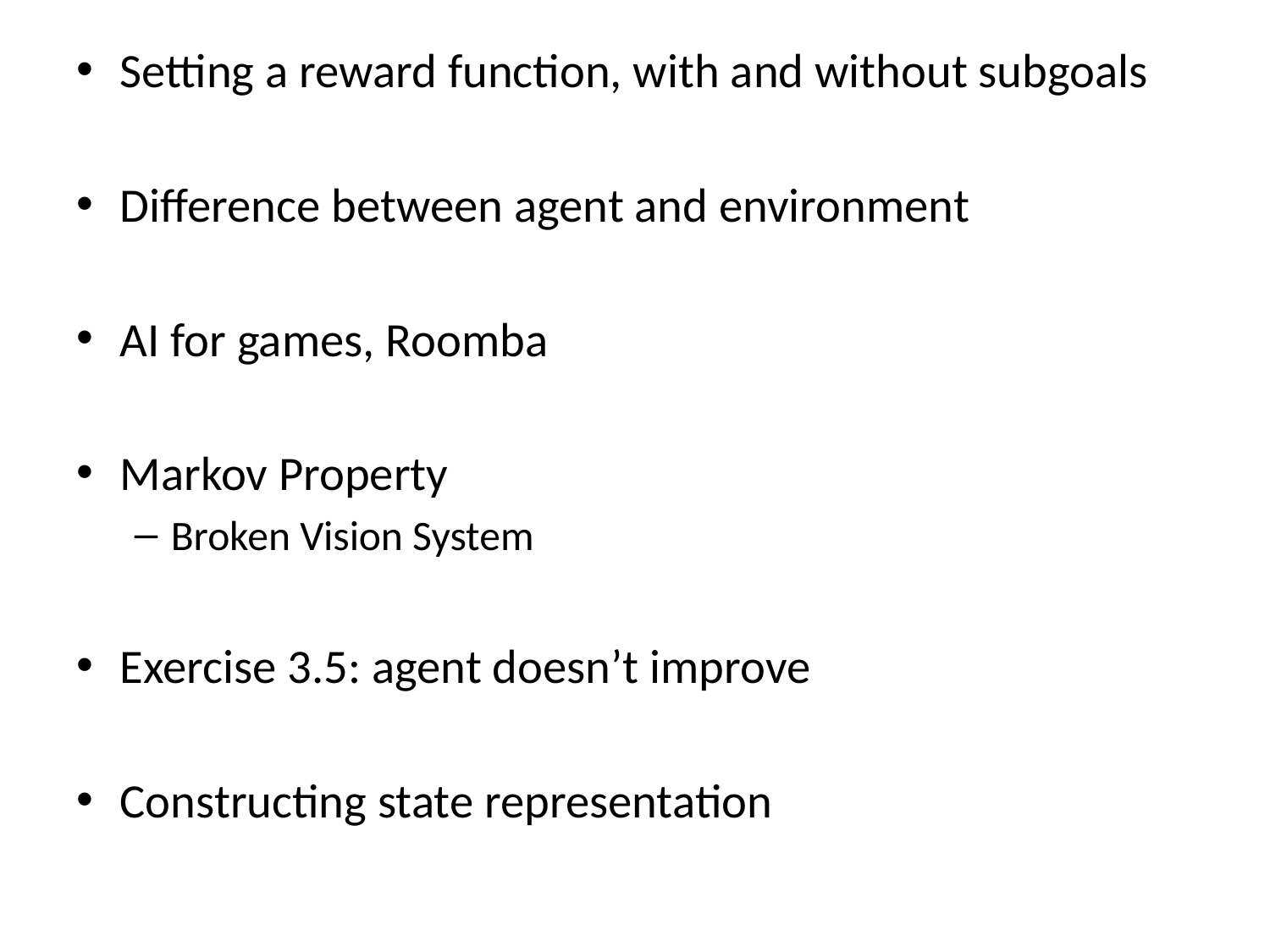

Setting a reward function, with and without subgoals

Difference between agent and environment

AI for games, Roomba

Markov Property
Broken Vision System

Exercise 3.5: agent doesn’t improve

Constructing state representation